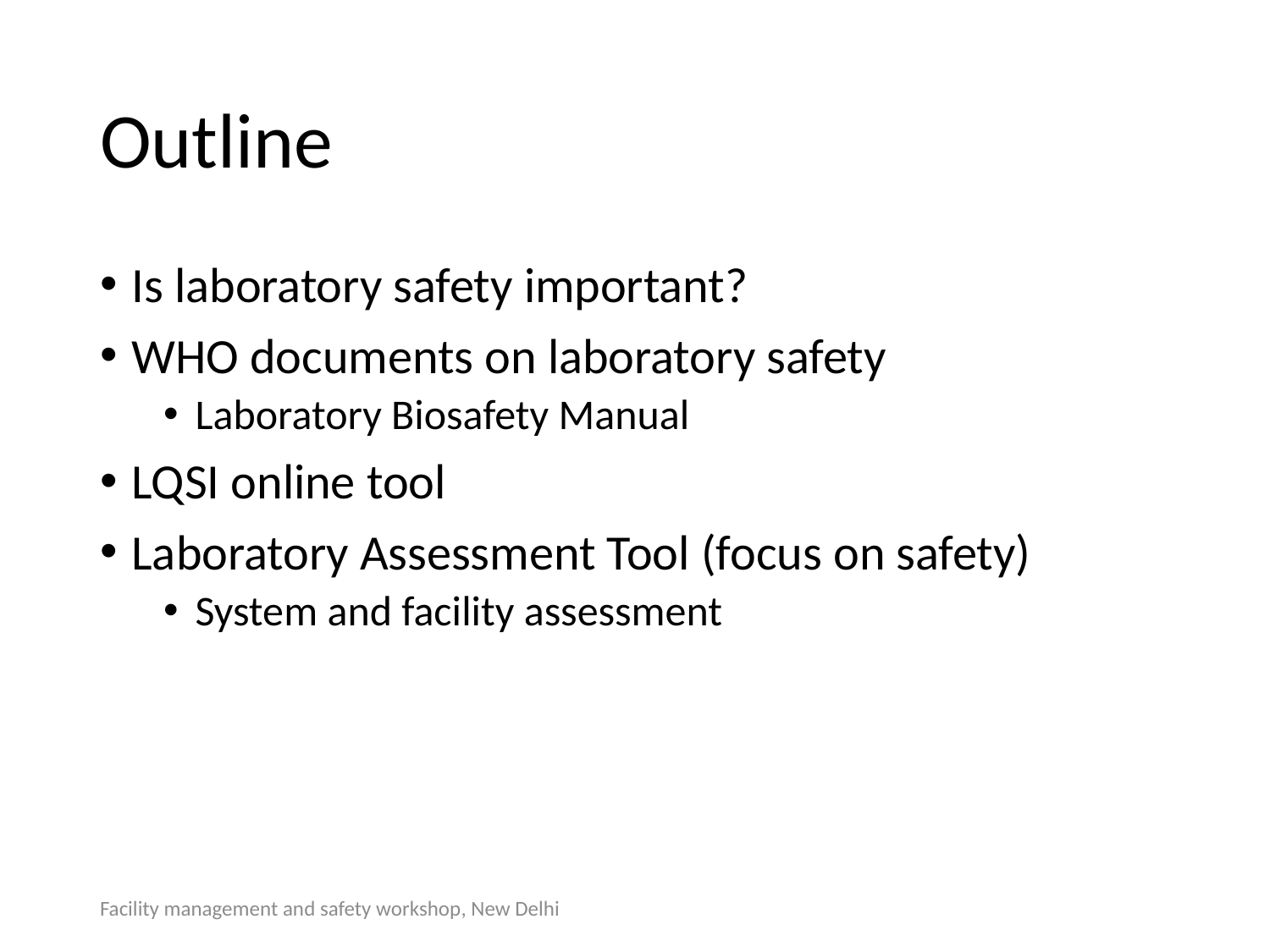

# Outline
Is laboratory safety important?
WHO documents on laboratory safety
Laboratory Biosafety Manual
LQSI online tool
Laboratory Assessment Tool (focus on safety)
System and facility assessment
Facility management and safety workshop, New Delhi